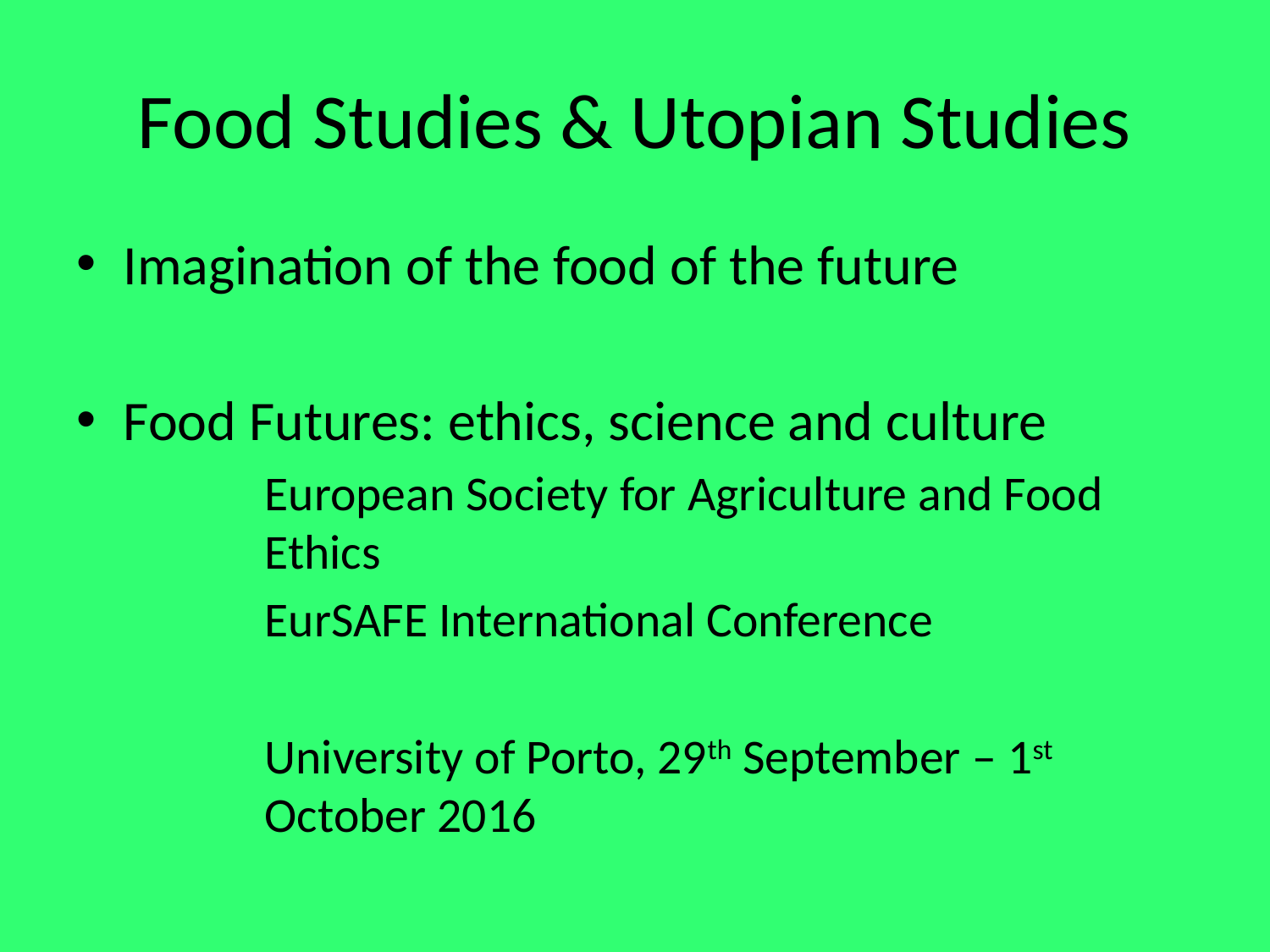

# Food Studies & Utopian Studies
Imagination of the food of the future

Food Futures: ethics, science and culture
European Society for Agriculture and Food Ethics
EurSAFE International Conference

University of Porto, 29th September – 1st October 2016